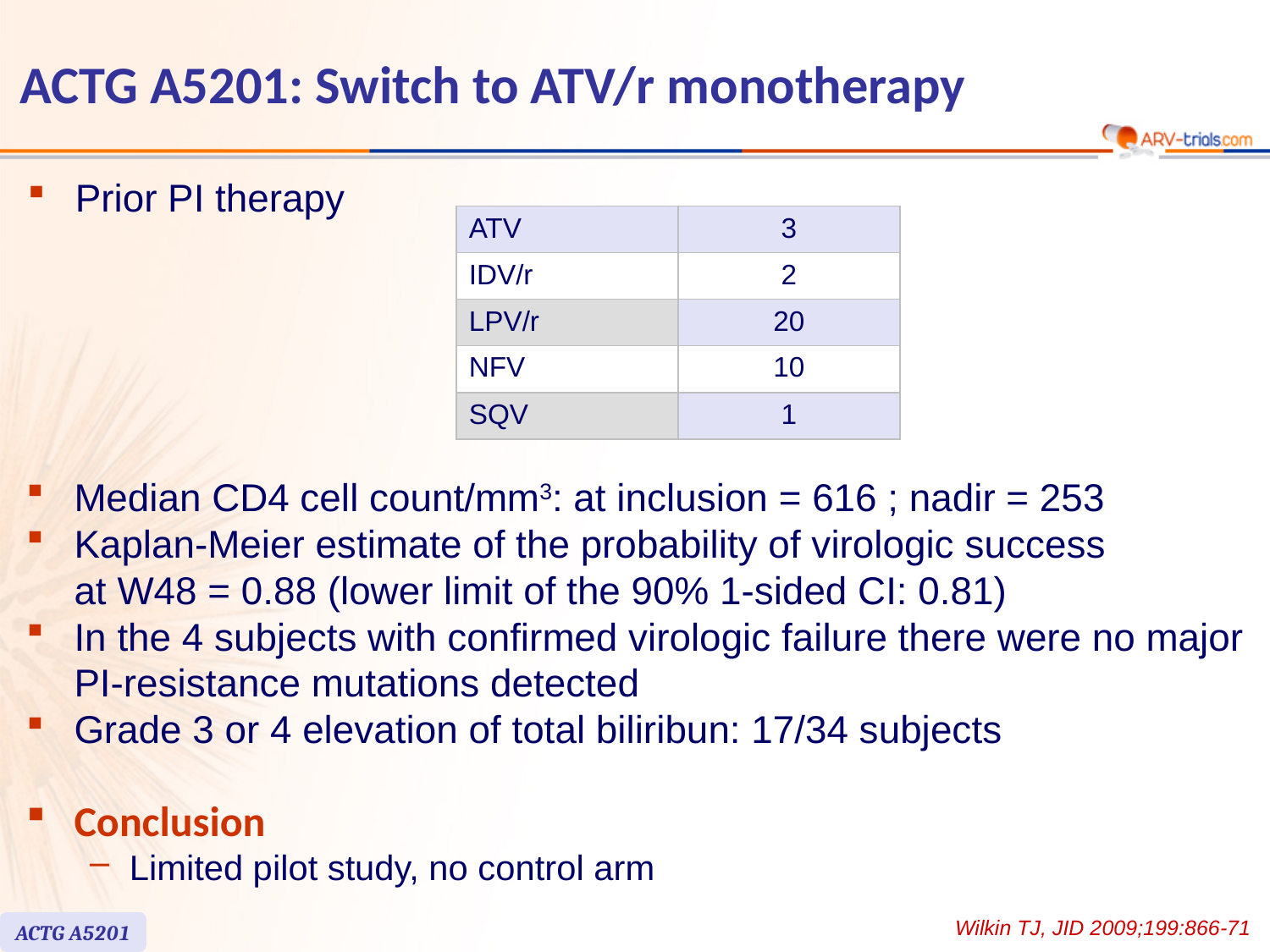

# ACTG A5201: Switch to ATV/r monotherapy
Prior PI therapy
| ATV | 3 |
| --- | --- |
| IDV/r | 2 |
| LPV/r | 20 |
| NFV | 10 |
| SQV | 1 |
Median CD4 cell count/mm3: at inclusion = 616 ; nadir = 253
Kaplan-Meier estimate of the probability of virologic success
at W48 = 0.88 (lower limit of the 90% 1-sided CI: 0.81)
In the 4 subjects with confirmed virologic failure there were no major PI-resistance mutations detected
Grade 3 or 4 elevation of total biliribun: 17/34 subjects

Conclusion
Limited pilot study, no control arm
Wilkin TJ, JID 2009;199:866-71
ACTG A5201